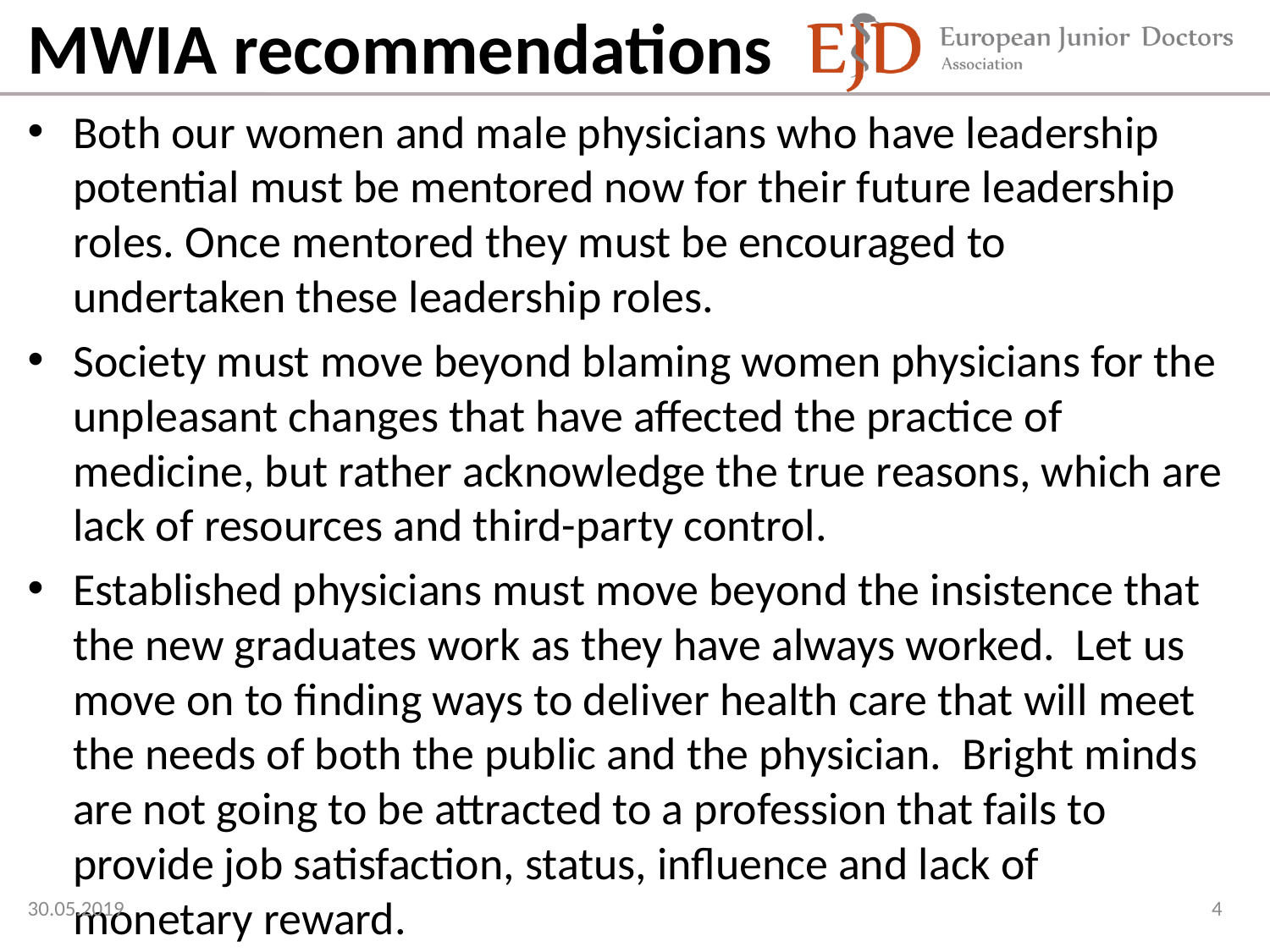

# MWIA recommendations
Both our women and male physicians who have leadership potential must be mentored now for their future leadership roles. Once mentored they must be encouraged to undertaken these leadership roles.
Society must move beyond blaming women physicians for the unpleasant changes that have affected the practice of medicine, but rather acknowledge the true reasons, which are lack of resources and third-party control.
Established physicians must move beyond the insistence that the new graduates work as they have always worked.  Let us move on to finding ways to deliver health care that will meet the needs of both the public and the physician.  Bright minds are not going to be attracted to a profession that fails to provide job satisfaction, status, influence and lack of monetary reward.
30.05.2019
4